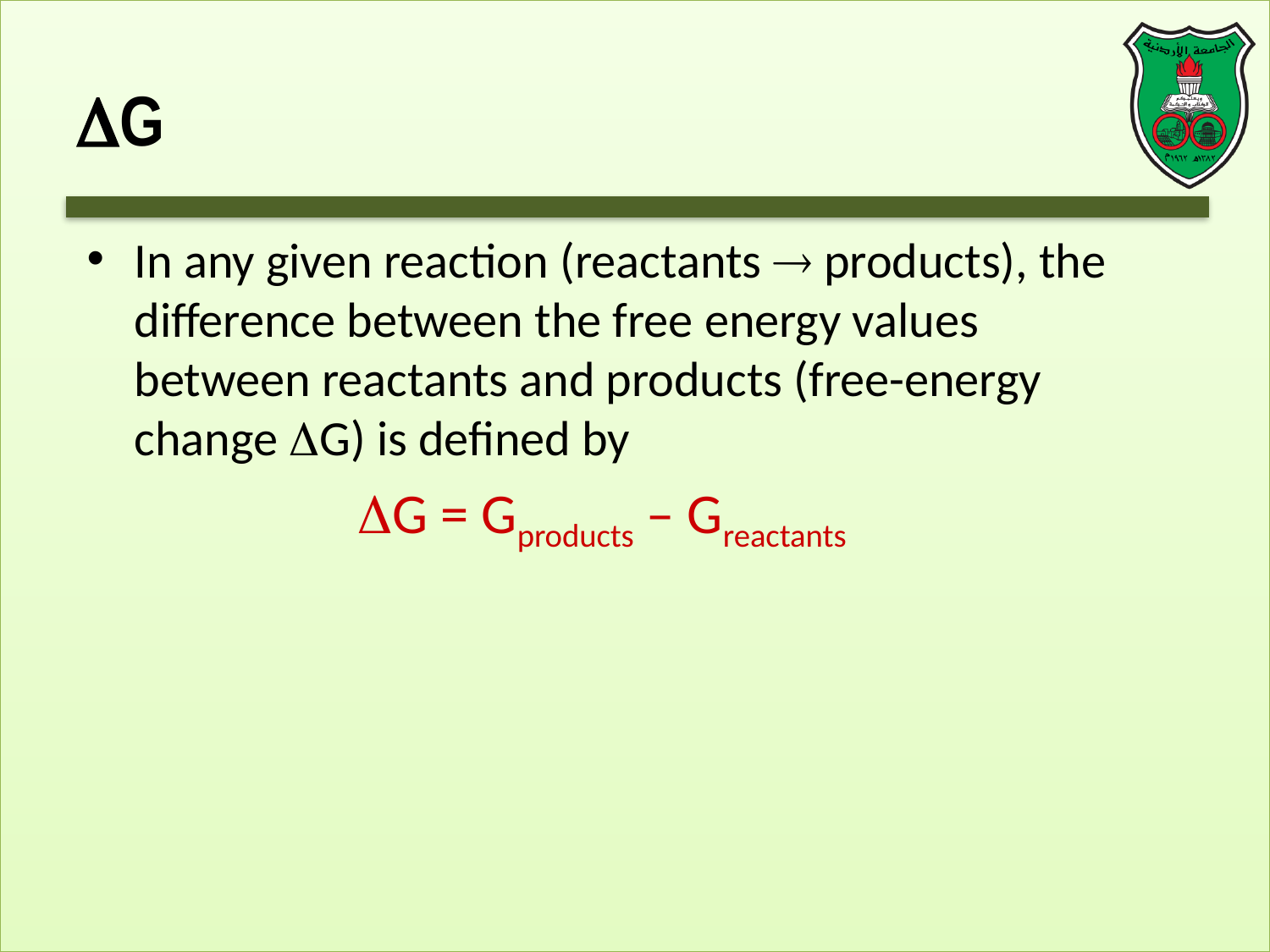

# ΔG
In any given reaction (reactants → products), the difference between the free energy values between reactants and products (free-energy change ΔG) is defined by
ΔG = Gproducts – Greactants